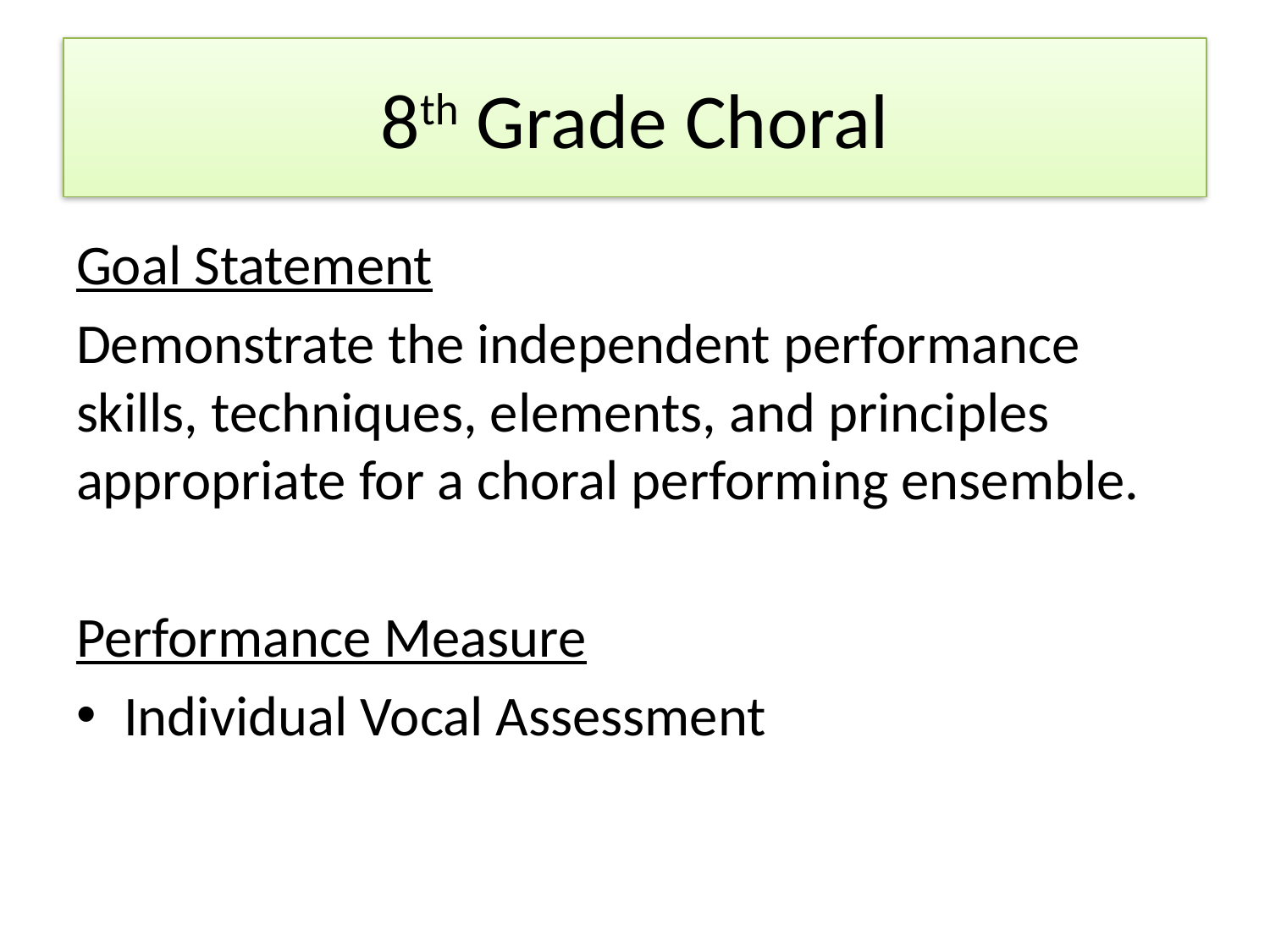

# 8th Grade Choral
Goal Statement
Demonstrate the independent performance skills, techniques, elements, and principles appropriate for a choral performing ensemble.

Performance Measure
Individual Vocal Assessment